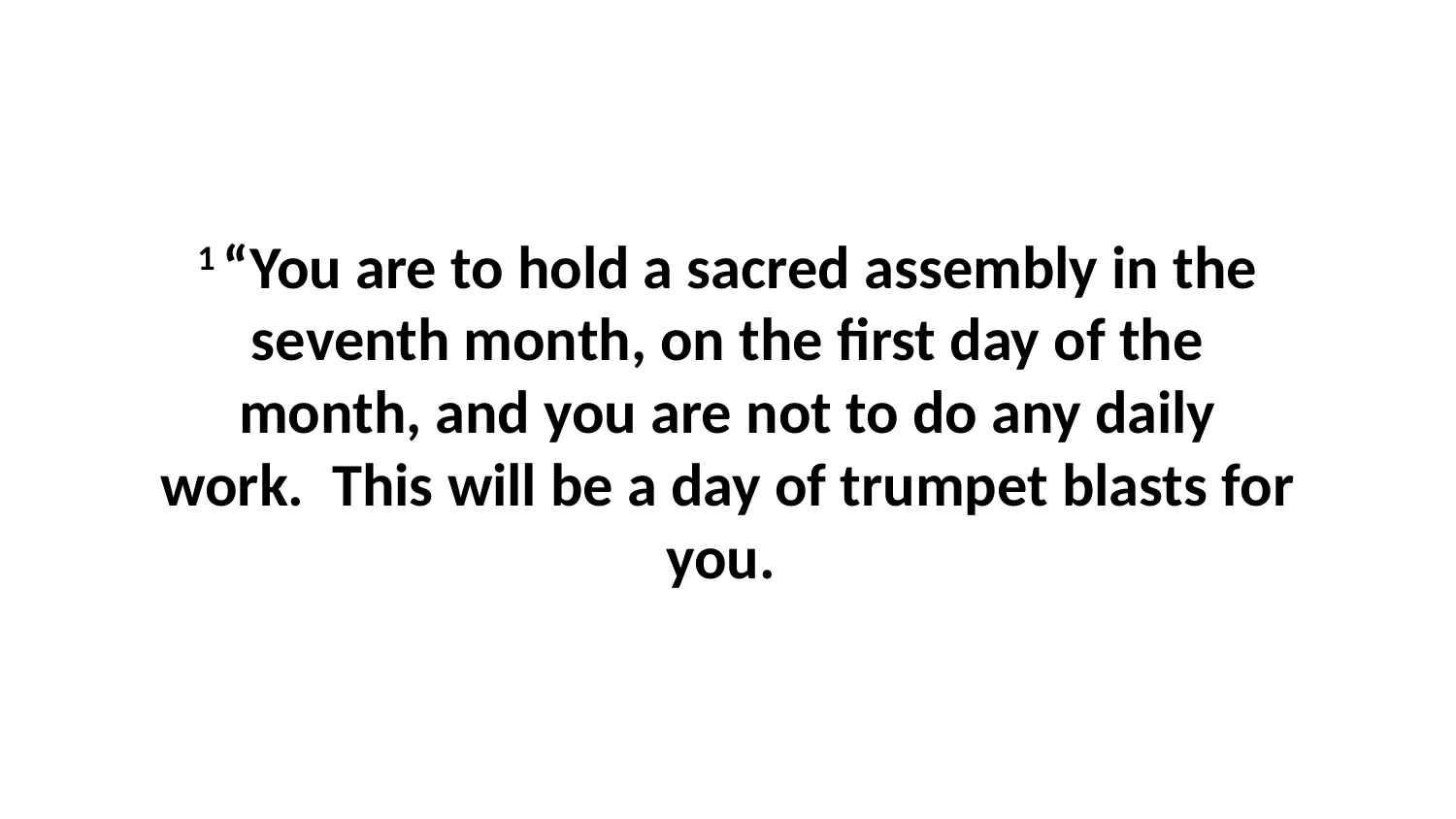

1 “You are to hold a sacred assembly in the seventh month, on the first day of the month, and you are not to do any daily work.  This will be a day of trumpet blasts for you.